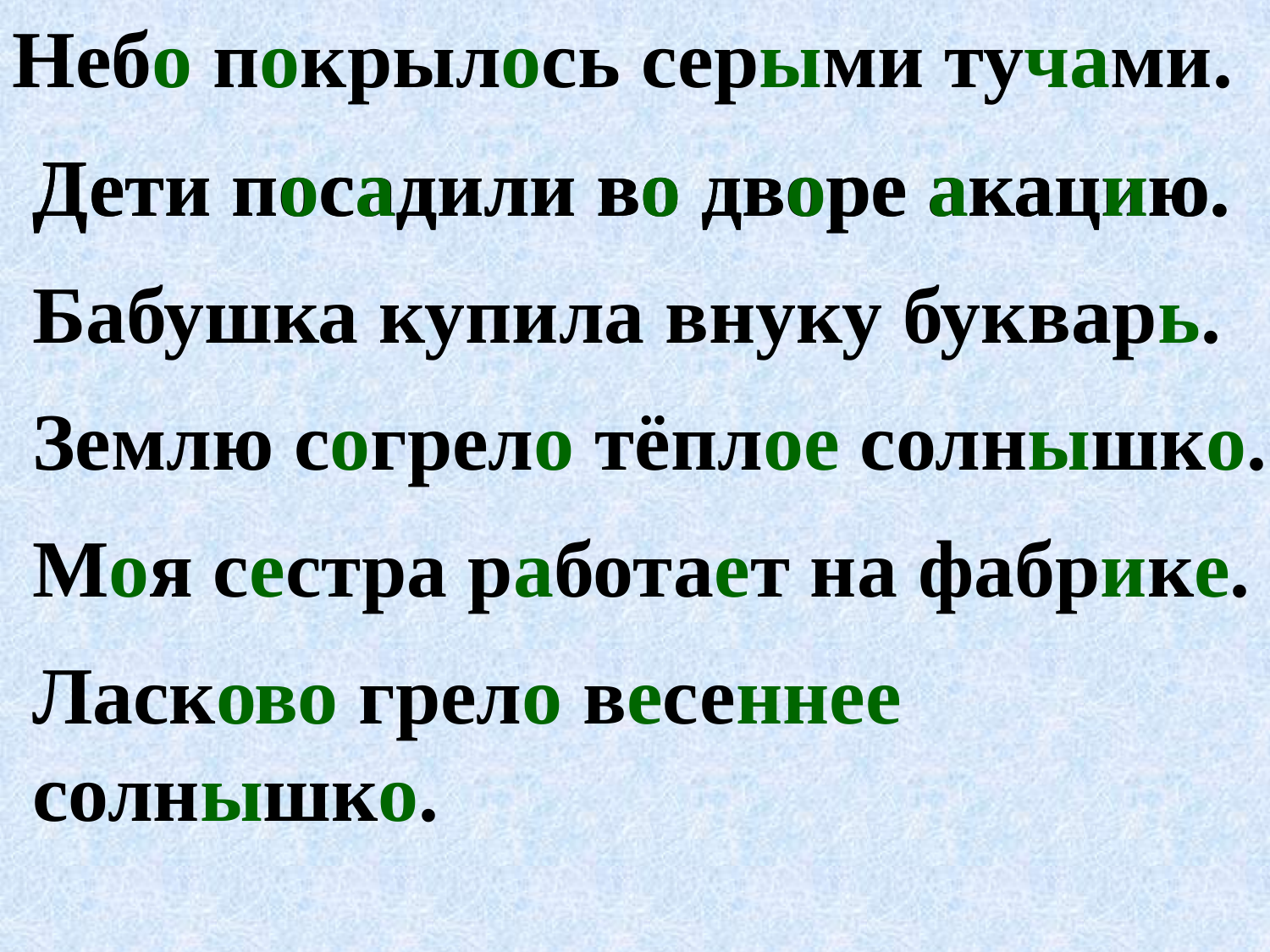

Небо покрылось серыми тучами.
Дети посадили во дворе акацию.
Дети посадили во дворе акацию.
Бабушка купила внуку букварь.
Землю согрело тёплое солнышко.
Моя сестра работает на фабрике.
Ласково грело весеннее солнышко.